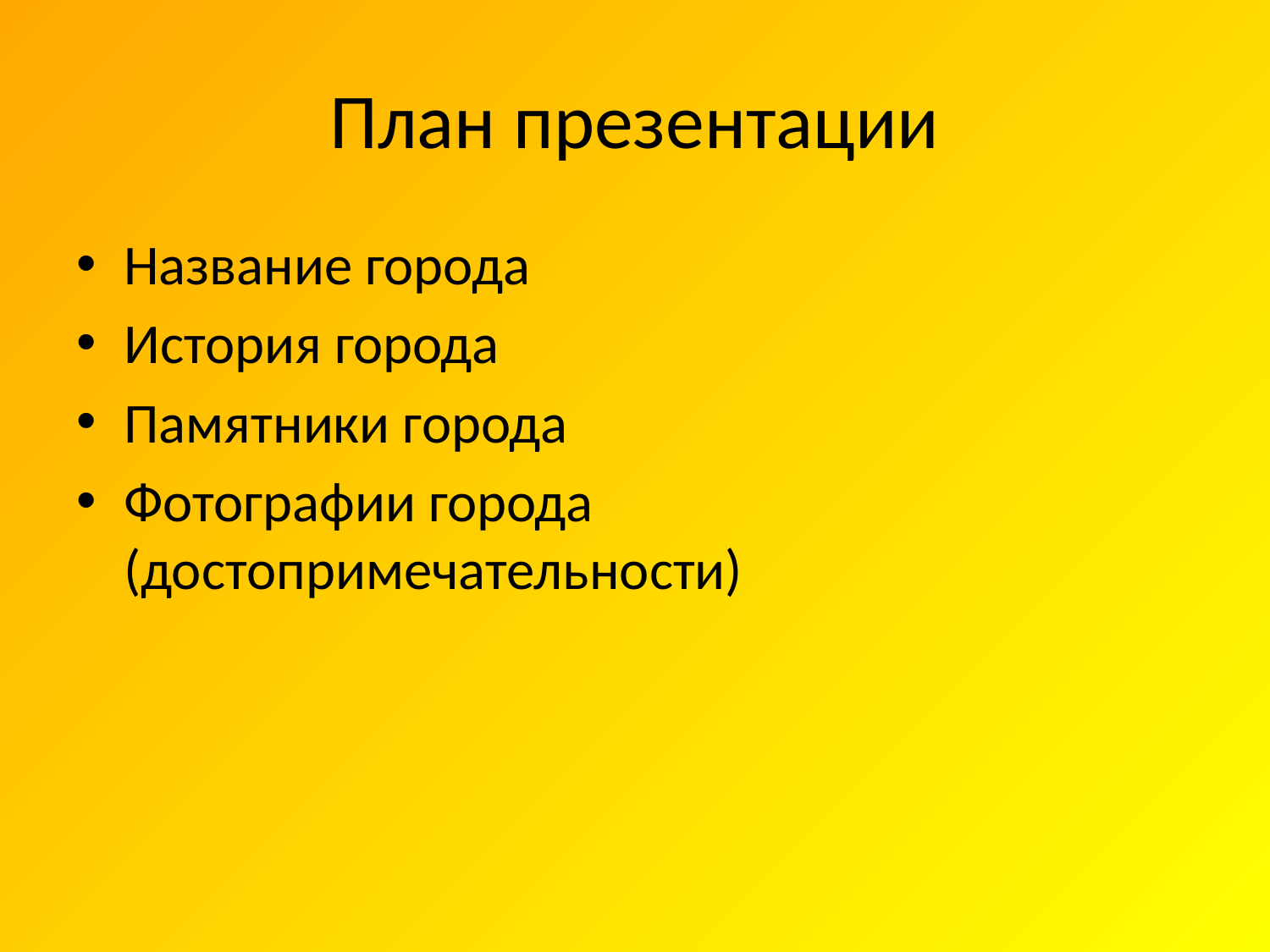

# План презентации
Название города
История города
Памятники города
Фотографии города (достопримечательности)